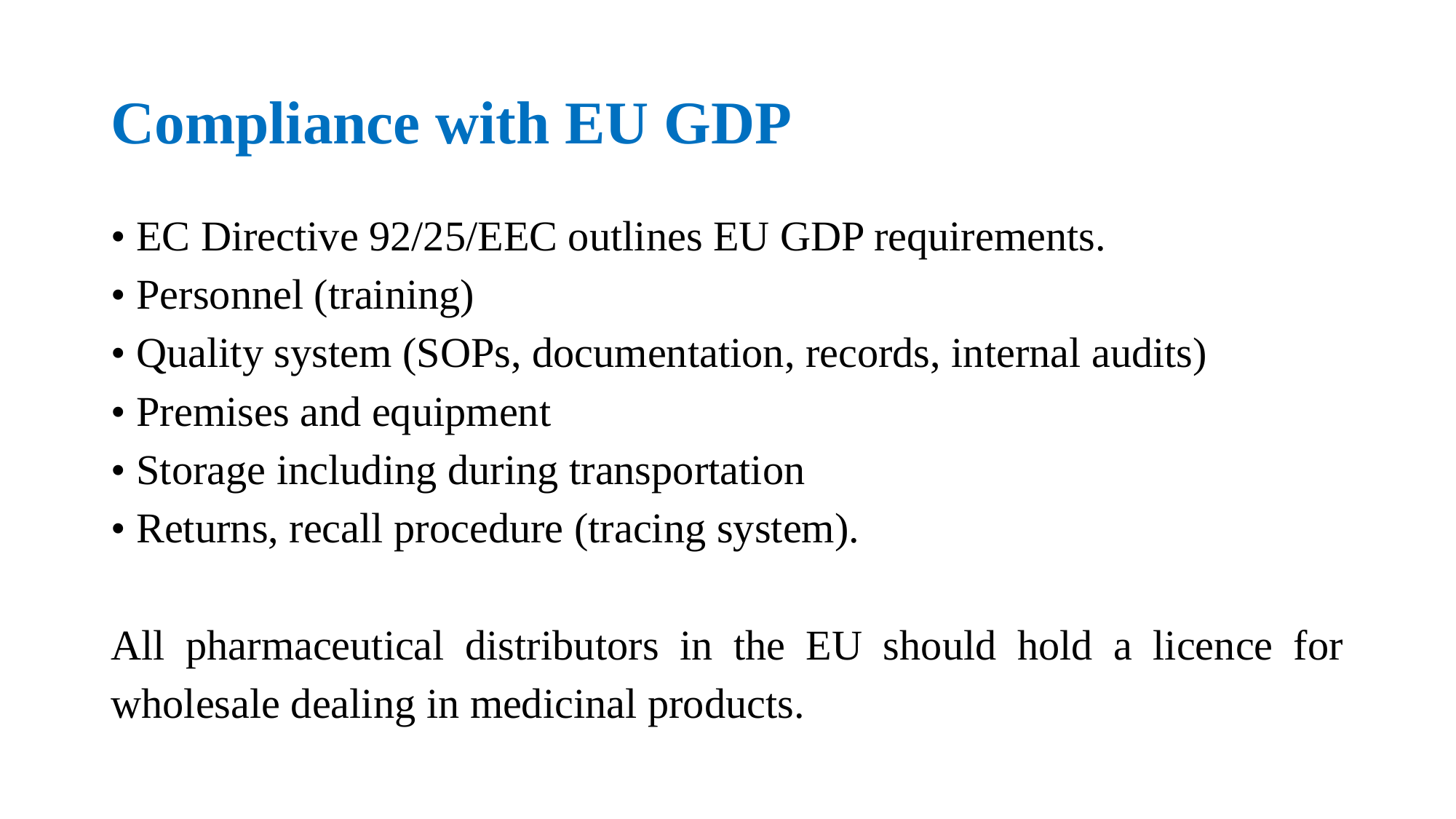

# Compliance with EU GDP
• EC Directive 92/25/EEC outlines EU GDP requirements.
• Personnel (training)
• Quality system (SOPs, documentation, records, internal audits)
• Premises and equipment
• Storage including during transportation
• Returns, recall procedure (tracing system).

All pharmaceutical distributors in the EU should hold a licence for wholesale dealing in medicinal products.